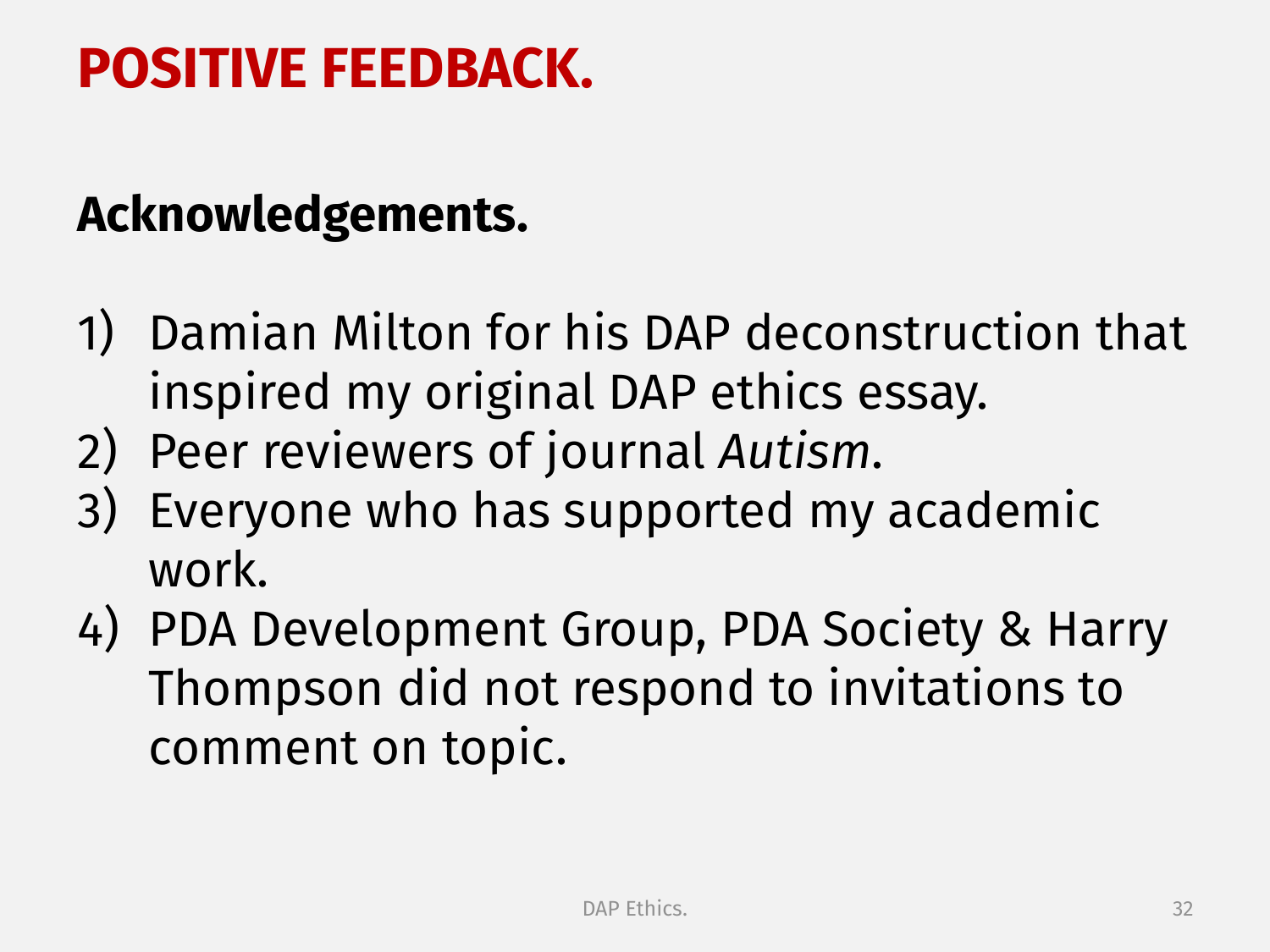

POSITIVE FEEDBACK.
Acknowledgements.

Damian Milton for his DAP deconstruction that inspired my original DAP ethics essay.
Peer reviewers of journal Autism.
Everyone who has supported my academic work.
PDA Development Group, PDA Society & Harry Thompson did not respond to invitations to comment on topic.
DAP Ethics.
32